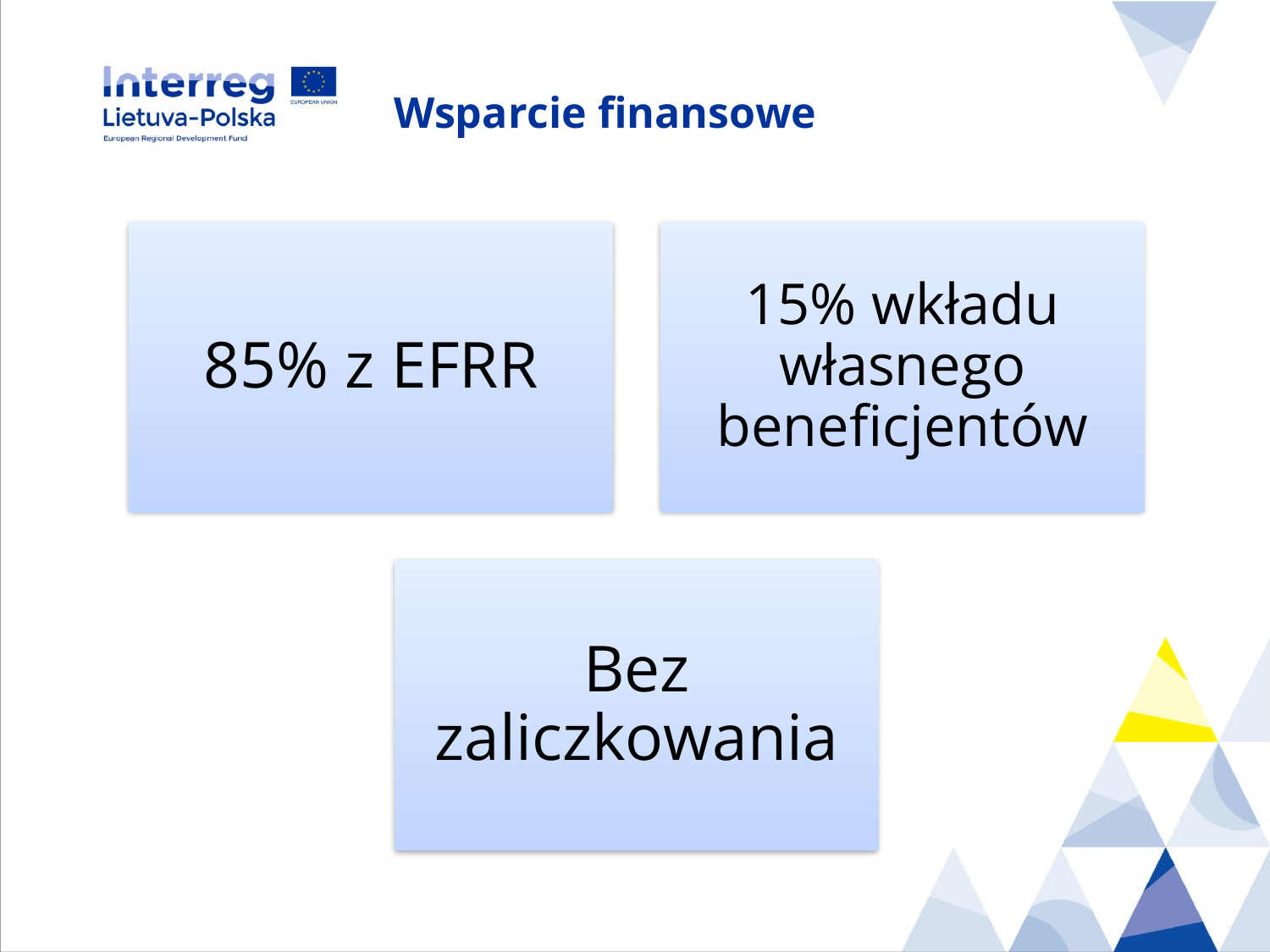

# Wsparcie finansowe
85% z EFRR
15% wkładu własnego beneficjentów
Bez zaliczkowania